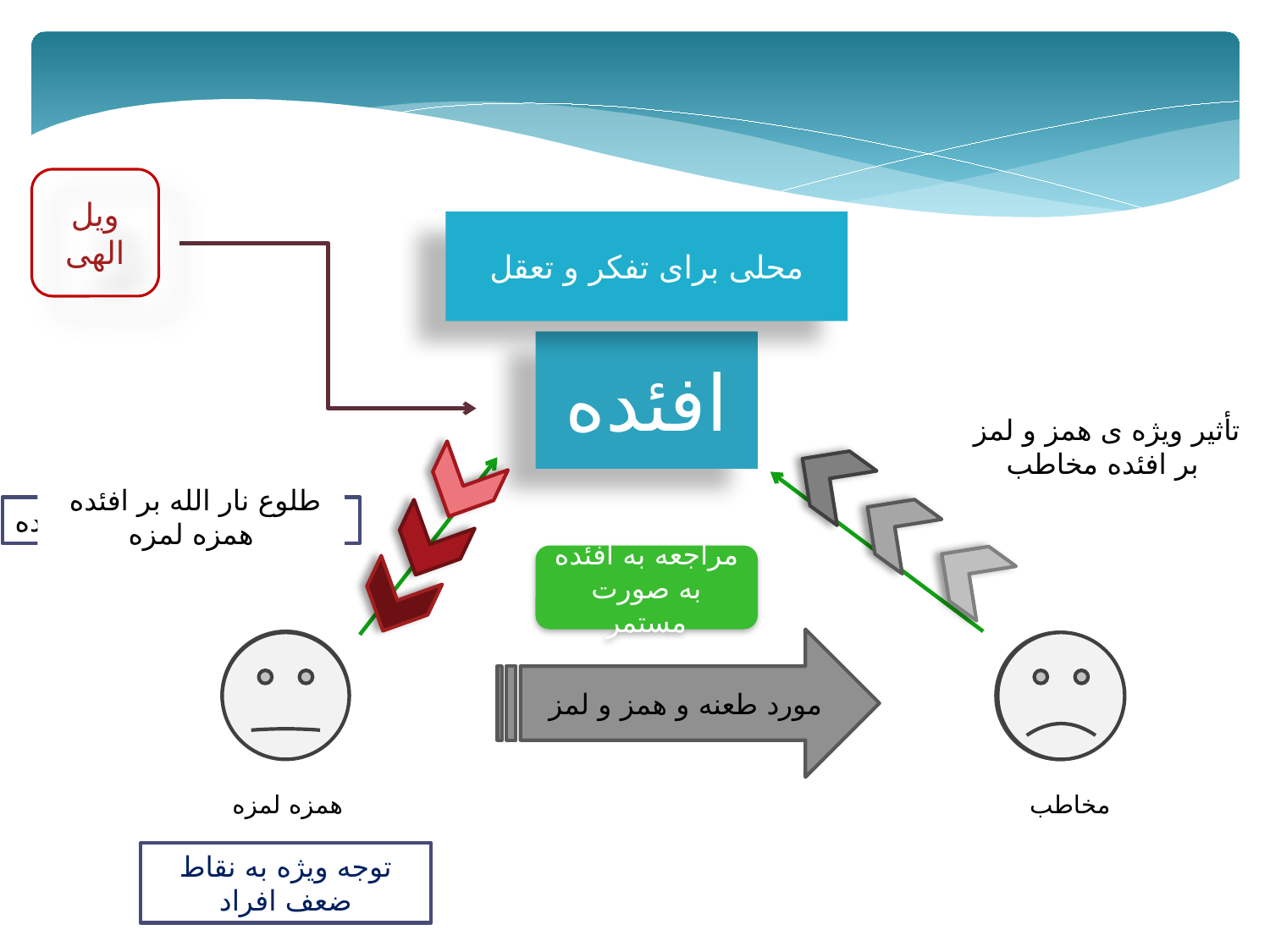

ویل الهی
محلی برای تفکر و تعقل
افئده
تأثیر ویژه ی همز و لمز  بر افئده مخاطب

طلوع نار الله بر افئده  همزه لمزه

عدم استفاده درست از افئده

مراجعه به افئده به صورت مستمر

مورد طعنه و همز و لمز

همزه لمزه
مخاطب
توجه ویژه به نقاط ضعف افراد